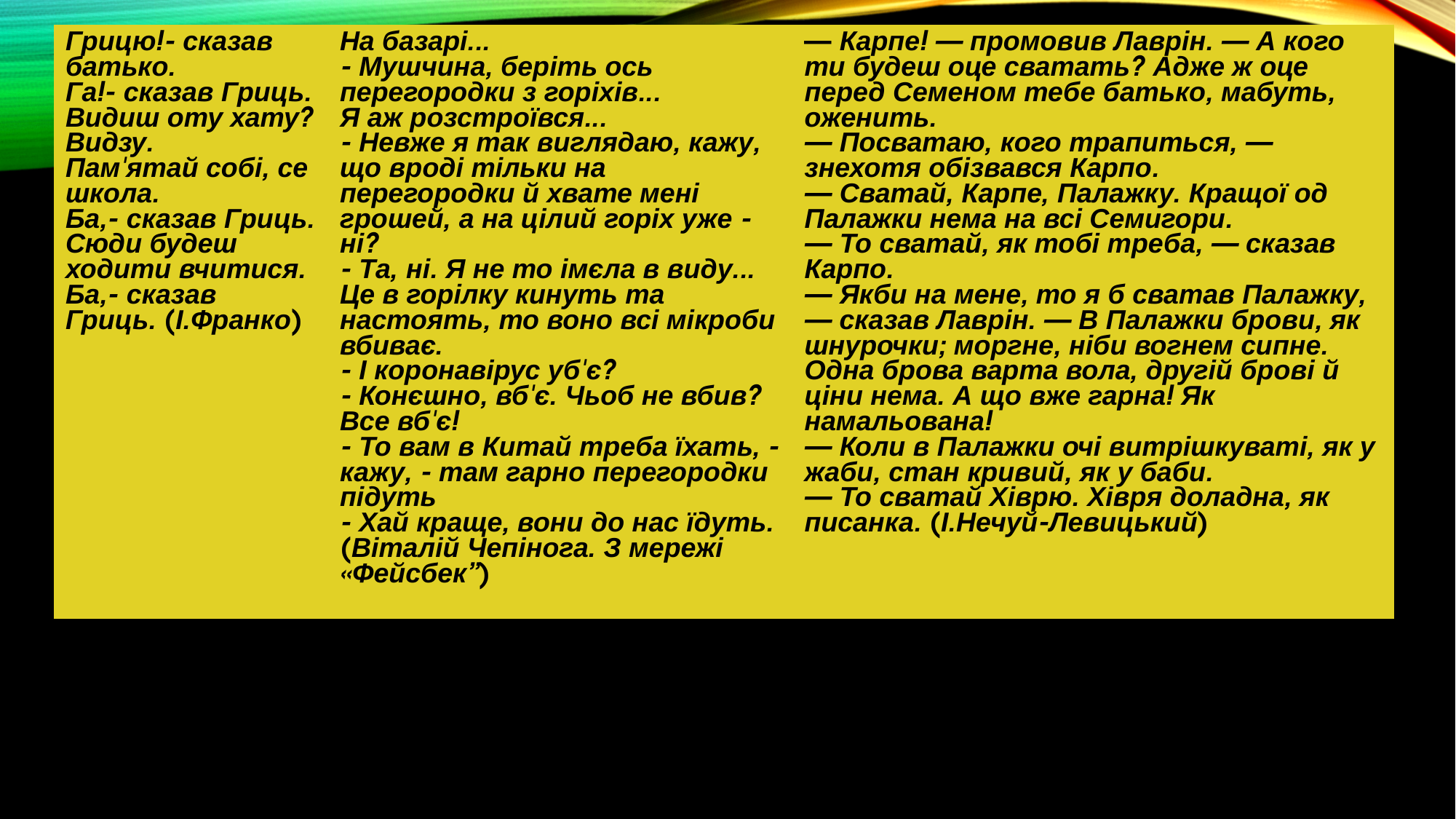

| Грицю!- сказав батько. Га!- сказав Гриць. Видиш оту хату? Видзу. Пам'ятай собі, се школа. Ба,- сказав Гриць. Сюди будеш ходити вчитися. Ба,- сказав Гриць. (І.Франко) | На базарі... - Мушчина, беріть ось перегородки з горіхів... Я аж розстроївся... - Невже я так виглядаю, кажу, що вроді тільки на перегородки й хвате мені грошей, а на цілий горіх уже - ні? - Та, ні. Я не то імєла в виду... Це в горілку кинуть та настоять, то воно всі мікроби вбиває. - І коронавірус уб'є? - Конєшно, вб'є. Чьоб не вбив? Все вб'є! - То вам в Китай треба їхать, - кажу, - там гарно перегородки підуть - Хай краще, вони до нас їдуть. (Віталій Чепінога. З мережі «Фейсбек”) | — Карпе! — промовив Лаврін. — А кого ти будеш оце сватать? Адже ж оце перед Семеном тебе батько, мабуть, оженить. — Посватаю, кого трапиться, — знехотя обізвався Карпо. — Сватай, Карпе, Палажку. Кращої од Палажки нема на всі Семигори. — То сватай, як тобі треба, — сказав Карпо. — Якби на мене, то я б сватав Палажку, — сказав Лаврін. — В Палажки брови, як шнурочки; моргне, ніби вогнем сипне. Одна брова варта вола, другій брові й ціни нема. А що вже гарна! Як намальована! — Коли в Палажки очі витрішкуваті, як у жаби, стан кривий, як у баби. — То сватай Хіврю. Хівря доладна, як писанка. (І.Нечуй-Левицький) |
| --- | --- | --- |